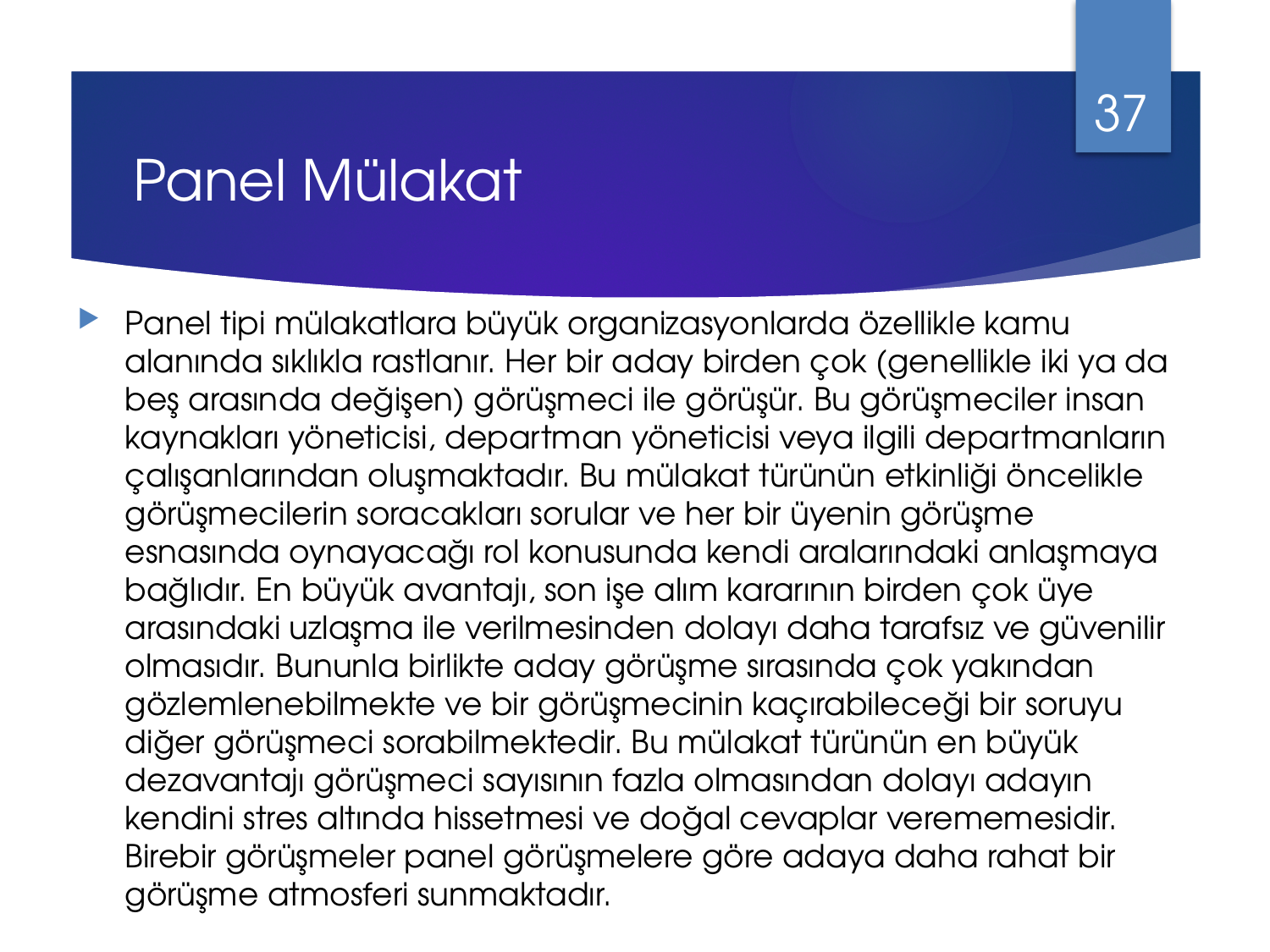

37
# Panel Mülakat
Panel tipi mülakatlara büyük organizasyonlarda özellikle kamu alanında sıklıkla rastlanır. Her bir aday birden çok (genellikle iki ya da beş arasında değişen) görüşmeci ile görüşür. Bu görüşmeciler insan kaynakları yöneticisi, departman yöneticisi veya ilgili departmanların çalışanlarından oluşmaktadır. Bu mülakat türünün etkinliği öncelikle görüşmecilerin soracakları sorular ve her bir üyenin görüşme esnasında oynayacağı rol konusunda kendi aralarındaki anlaşmaya bağlıdır. En büyük avantajı, son işe alım kararının birden çok üye arasındaki uzlaşma ile verilmesinden dolayı daha tarafsız ve güvenilir olmasıdır. Bununla birlikte aday görüşme sırasında çok yakından gözlemlenebilmekte ve bir görüşmecinin kaçırabileceği bir soruyu diğer görüşmeci sorabilmektedir. Bu mülakat türünün en büyük dezavantajı görüşmeci sayısının fazla olmasından dolayı adayın kendini stres altında hissetmesi ve doğal cevaplar verememesidir. Birebir görüşmeler panel görüşmelere göre adaya daha rahat bir görüşme atmosferi sunmaktadır.